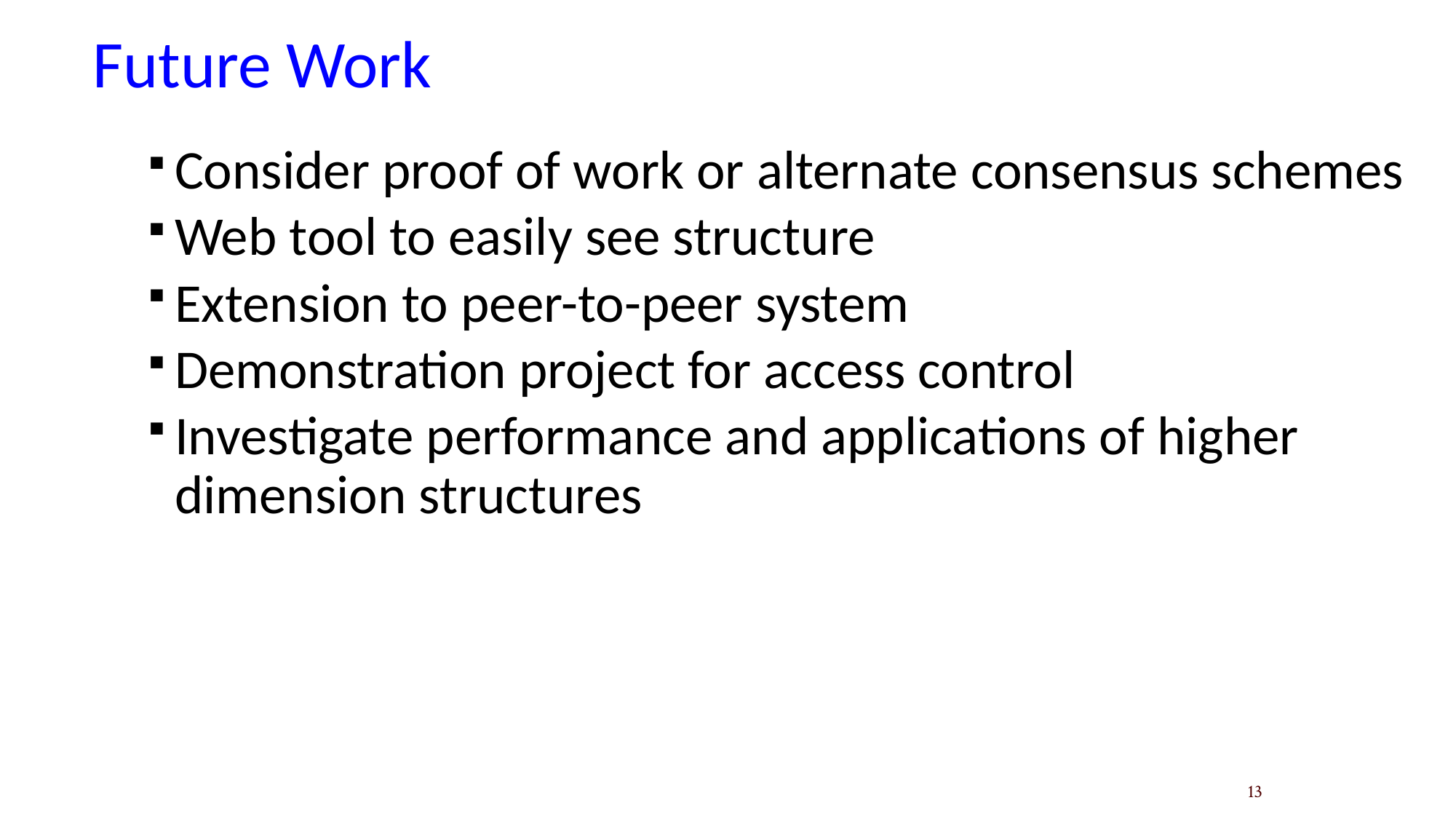

# Future Work
Consider proof of work or alternate consensus schemes
Web tool to easily see structure
Extension to peer-to-peer system
Demonstration project for access control
Investigate performance and applications of higher dimension structures

13